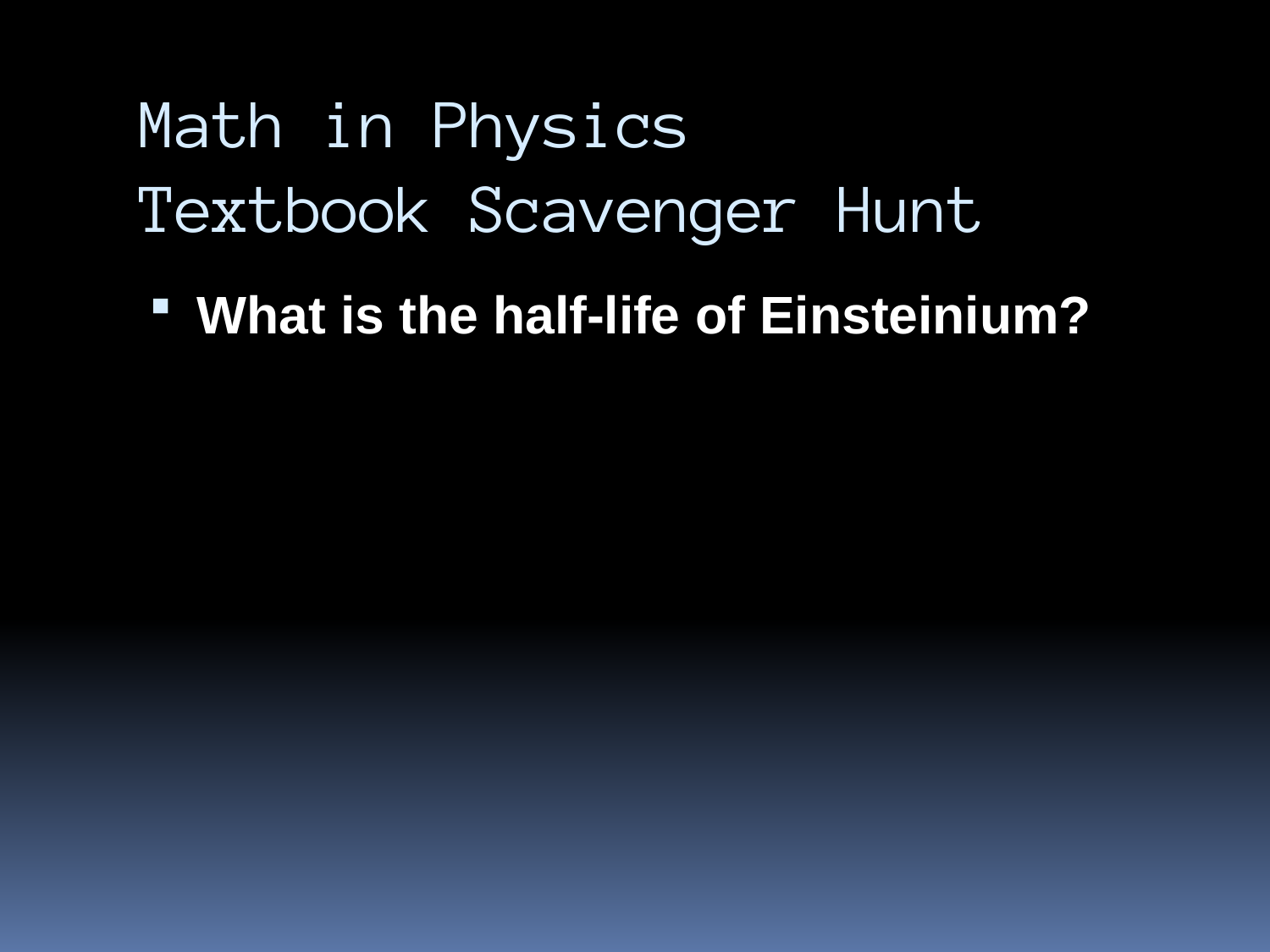

# Math in Physics Textbook Scavenger Hunt
What is the half-life of Einsteinium?